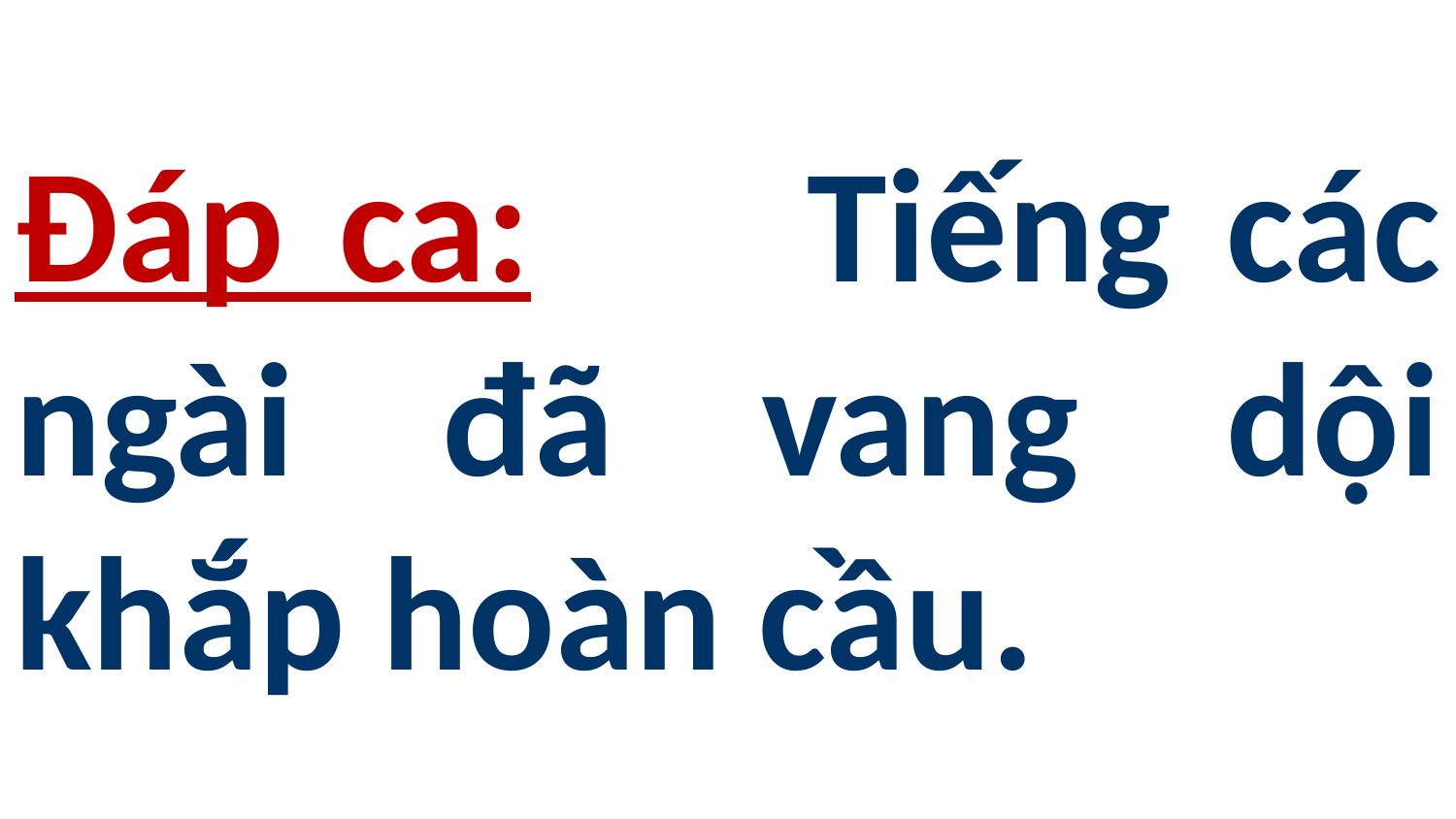

# Đáp ca:     Tiếng các ngài đã vang dội khắp hoàn cầu.